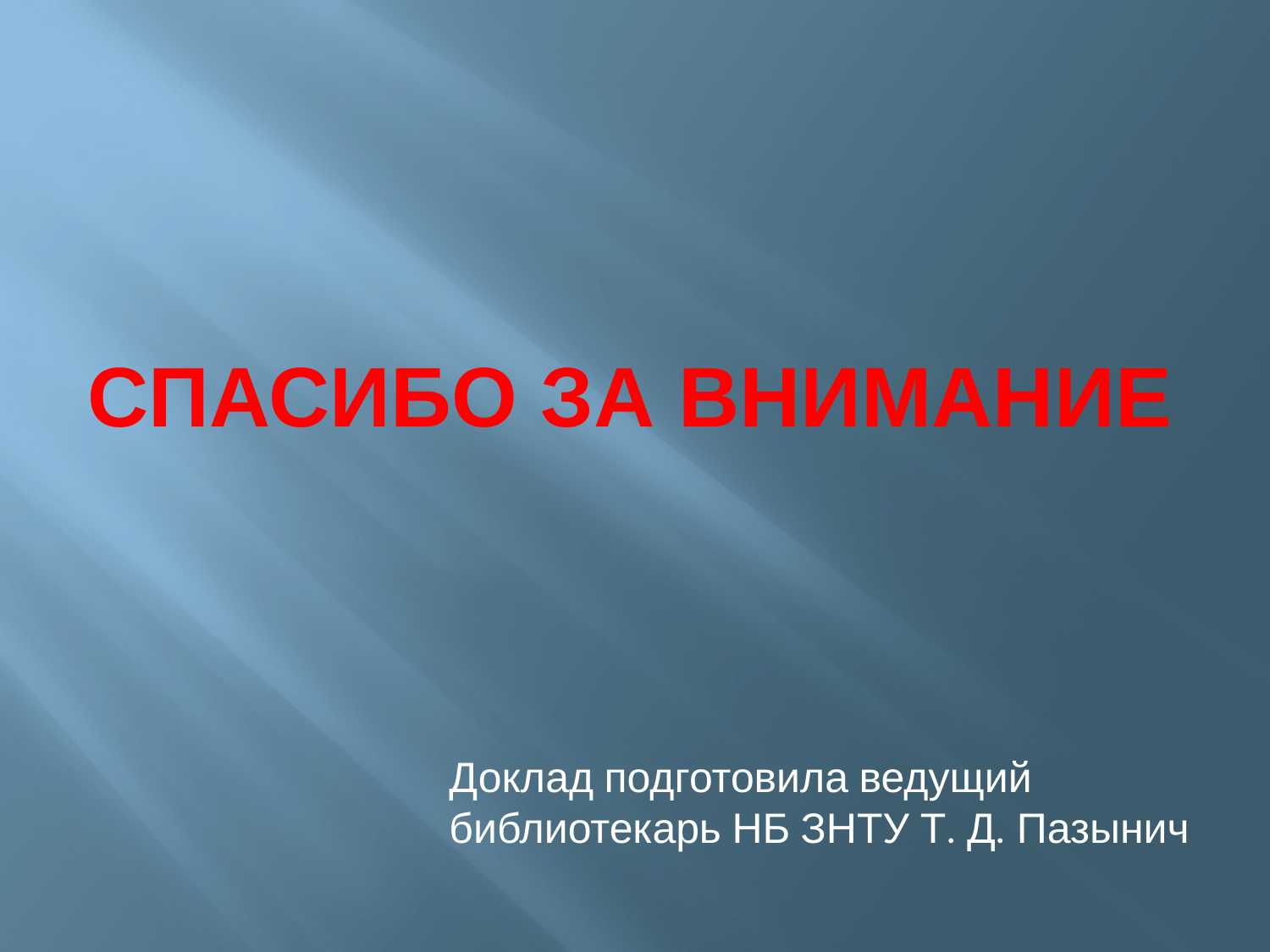

# Спасибо за внимание
Доклад подготовила ведущий библиотекарь НБ ЗНТУ Т. Д. Пазынич